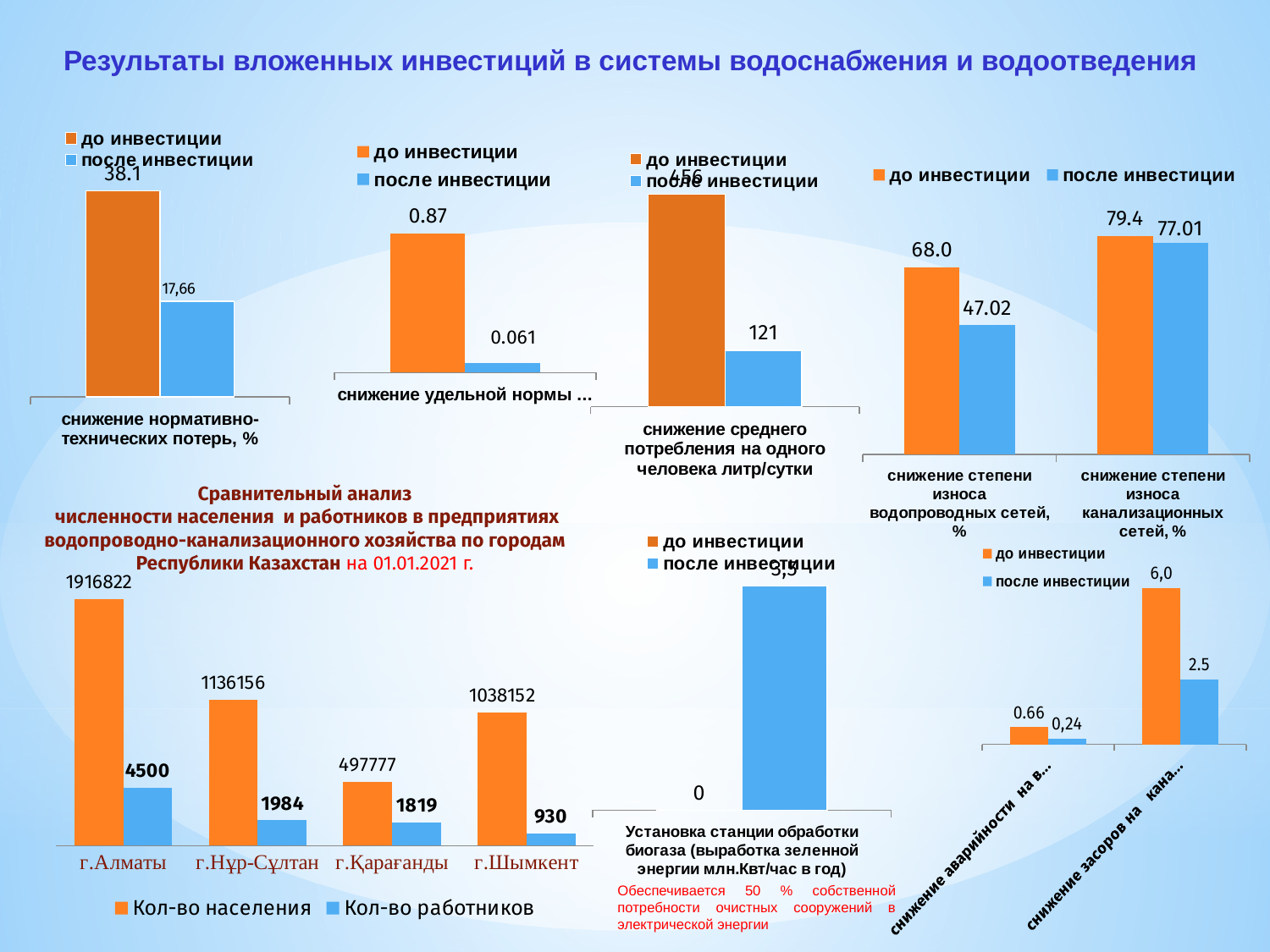

Результаты вложенных инвестиций в системы водоснабжения и водоотведения

### Chart

| Category | до инвестиции | после инвестиции |
|---|---|---|
| снижение нормативно-технических потерь, % | 38.1 | 17.67 |

### Chart

| Category | до инвестиции | после инвестиции |
|---|---|---|
| снижение удельной нормы электроэнергии квт/час/м3 | 0.87 | 0.061 |

### Chart

| Category | до инвестиции | после инвестиции |
|---|---|---|
| снижение среднего потребления на одного человека литр/сутки | 456.0 | 121.0 |

### Chart

| Category | до инвестиции | после инвестиции |
|---|---|---|
| снижение степени износа водопроводных сетей, % | 68.0 | 47.02 |
| снижение степени износа канализационных сетей, % | 79.4 | 77.01 |
Сравнительный анализ
 численности населения  и работников в предприятиях водопроводно-канализационного хозяйства по городам Республики Казахстан на 01.01.2021 г.

### Chart

| Category | до инвестиции | после инвестиции |
|---|---|---|
| Установка станции обработки биогаза (выработка зеленной энергии млн.Квт/час в год) | 0.0 | 3.5 |

### Chart

| Category | до инвестиции | после инвестиции  |
|---|---|---|
| снижение аварийности  на водопроводных  сетях,  случай /км;
 | 0.66 | 0.23 |
| снижение засоров на   канализационных  сетях,  случай /км;
 | 6.0 | 2.5 |

### Chart

| Category | Кол-во населения | Кол-во работников |
|---|---|---|
| г.Алматы | 1916822.0 | 450000.0 |
| г.Нұр-Сұлтан | 1136156.0 | 198400.0 |
| г.Қарағанды | 497777.0 | 181900.0 |
| г.Шымкент | 1038152.0 | 93000.0 |
Обеспечивается 50 % собственной потребности очистных сооружений в электрической энергии